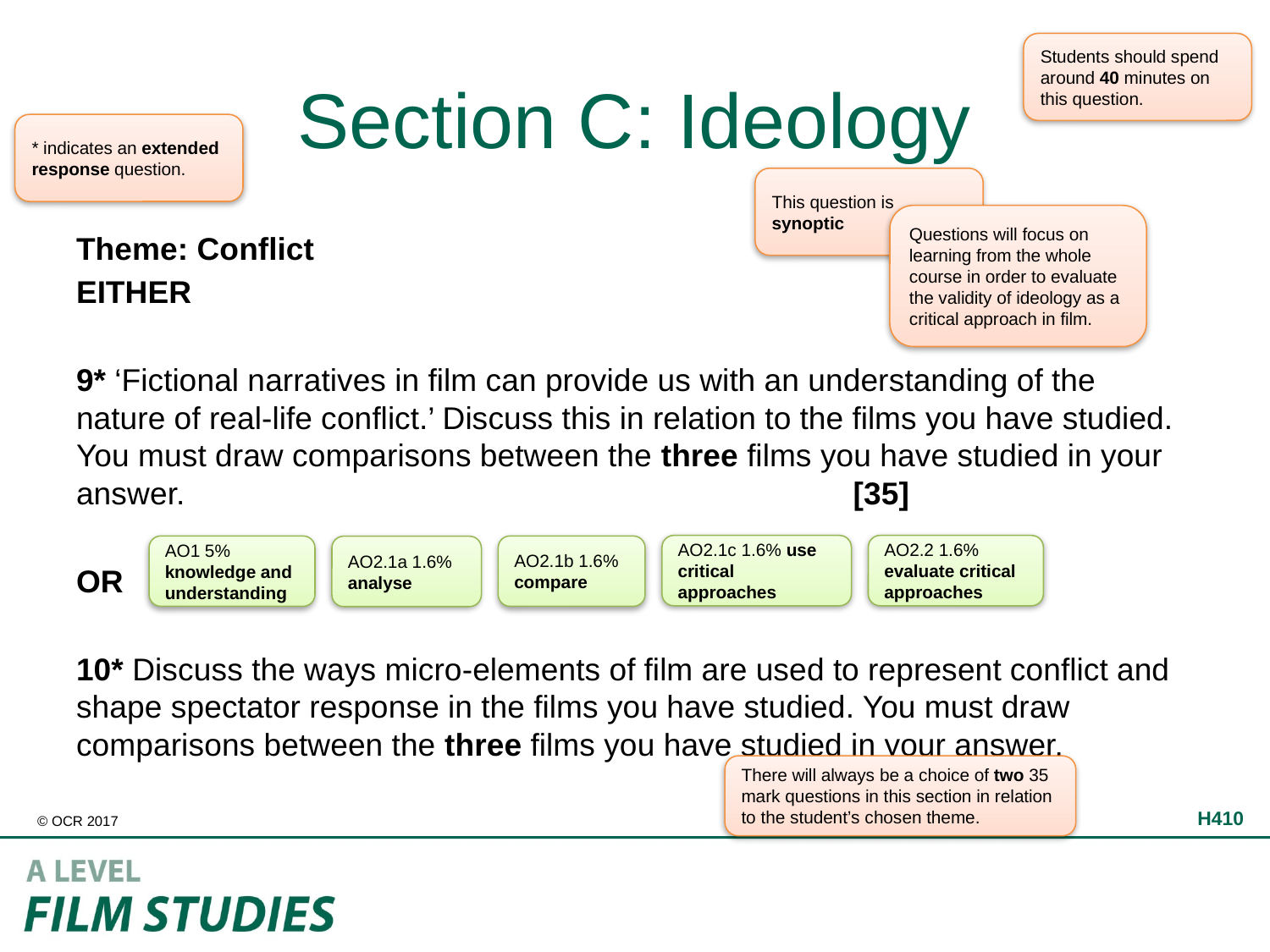

Students should spend around 40 minutes on this question.
# Section C: Ideology
* indicates an extended response question.
This question is synoptic
Questions will focus on learning from the whole course in order to evaluate the validity of ideology as a critical approach in film.
Theme: Conflict
EITHER

9* ‘Fictional narratives in film can provide us with an understanding of the nature of real-life conflict.’ Discuss this in relation to the films you have studied.  You must draw comparisons between the three films you have studied in your answer.                                                                             [35]

OR

10* Discuss the ways micro-elements of film are used to represent conflict and shape spectator response in the films you have studied. You must draw comparisons between the three films you have studied in your answer.                                                                                                     [35]
AO2.1c 1.6% use critical approaches
AO2.2 1.6% evaluate critical approaches
AO1 5% knowledge and understanding
AO2.1b 1.6% compare
AO2.1a 1.6% analyse
There will always be a choice of two 35 mark questions in this section in relation to the student’s chosen theme.